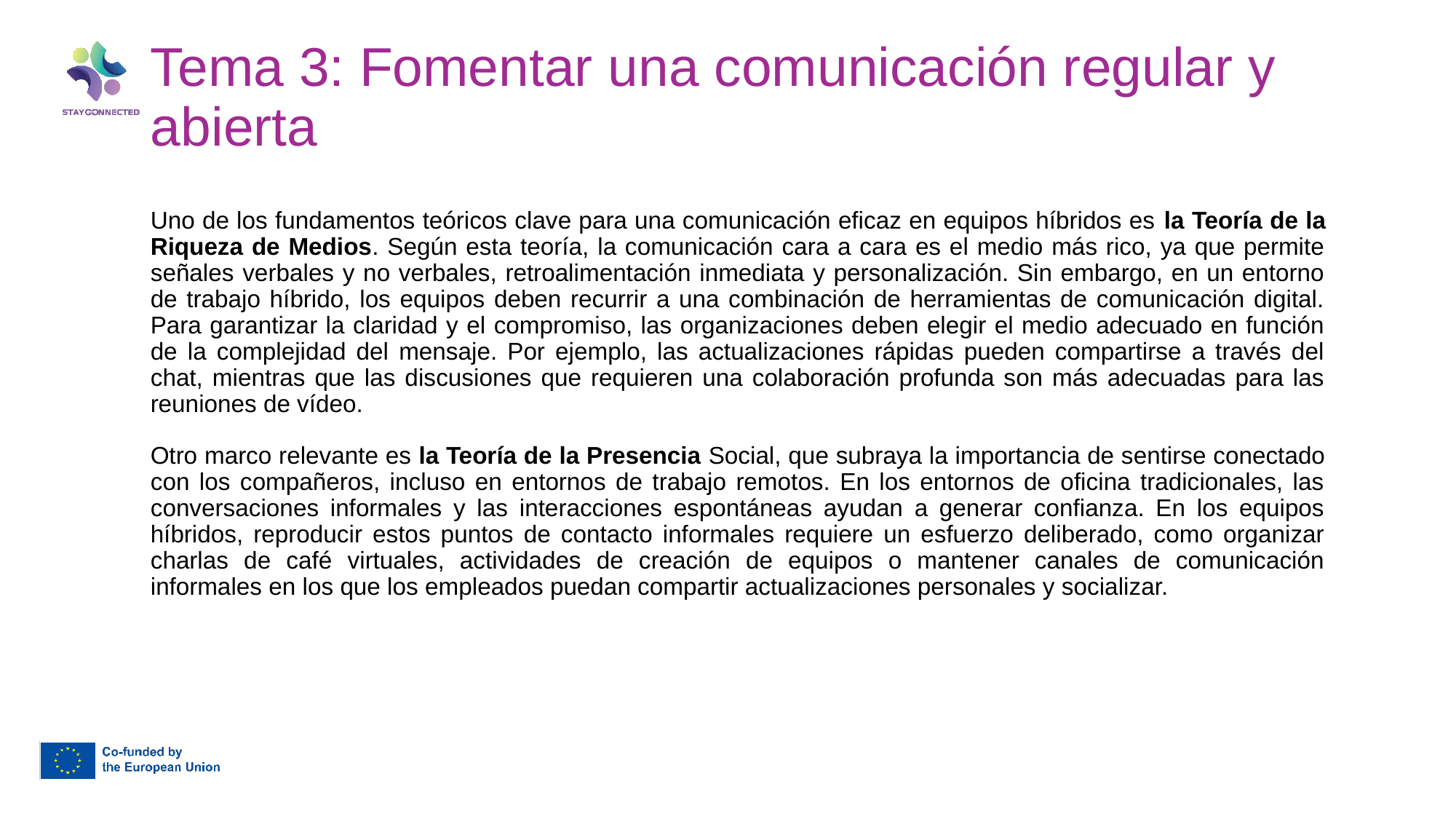

Tema 3: Fomentar una comunicación regular y abierta
Uno de los fundamentos teóricos clave para una comunicación eficaz en equipos híbridos es la Teoría de la Riqueza de Medios. Según esta teoría, la comunicación cara a cara es el medio más rico, ya que permite señales verbales y no verbales, retroalimentación inmediata y personalización. Sin embargo, en un entorno de trabajo híbrido, los equipos deben recurrir a una combinación de herramientas de comunicación digital. Para garantizar la claridad y el compromiso, las organizaciones deben elegir el medio adecuado en función de la complejidad del mensaje. Por ejemplo, las actualizaciones rápidas pueden compartirse a través del chat, mientras que las discusiones que requieren una colaboración profunda son más adecuadas para las reuniones de vídeo.

Otro marco relevante es la Teoría de la Presencia Social, que subraya la importancia de sentirse conectado con los compañeros, incluso en entornos de trabajo remotos. En los entornos de oficina tradicionales, las conversaciones informales y las interacciones espontáneas ayudan a generar confianza. En los equipos híbridos, reproducir estos puntos de contacto informales requiere un esfuerzo deliberado, como organizar charlas de café virtuales, actividades de creación de equipos o mantener canales de comunicación informales en los que los empleados puedan compartir actualizaciones personales y socializar.